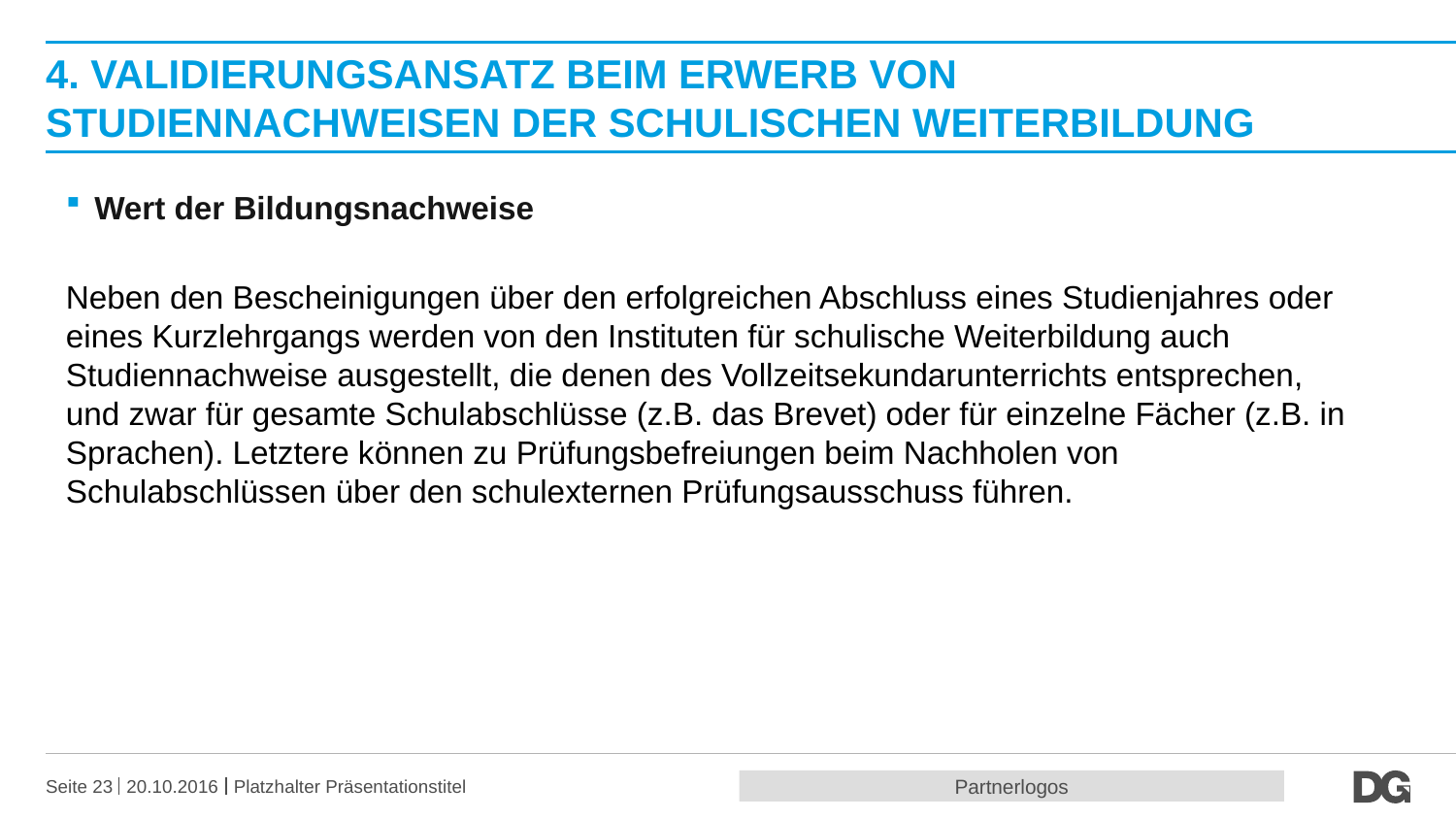

# 4. validierungsansatz beim Erwerb von Studiennachweisen der schulischen Weiterbildung
Wert der Bildungsnachweise

Neben den Bescheinigungen über den erfolgreichen Abschluss eines Studienjahres oder eines Kurzlehrgangs werden von den Instituten für schulische Weiterbildung auch Studiennachweise ausgestellt, die denen des Vollzeitsekundarunterrichts entsprechen, und zwar für gesamte Schulabschlüsse (z.B. das Brevet) oder für einzelne Fächer (z.B. in Sprachen). Letztere können zu Prüfungsbefreiungen beim Nachholen von Schulabschlüssen über den schulexternen Prüfungsausschuss führen.

Partnerlogos
Seite 23
20.10.2016
Platzhalter Präsentationstitel